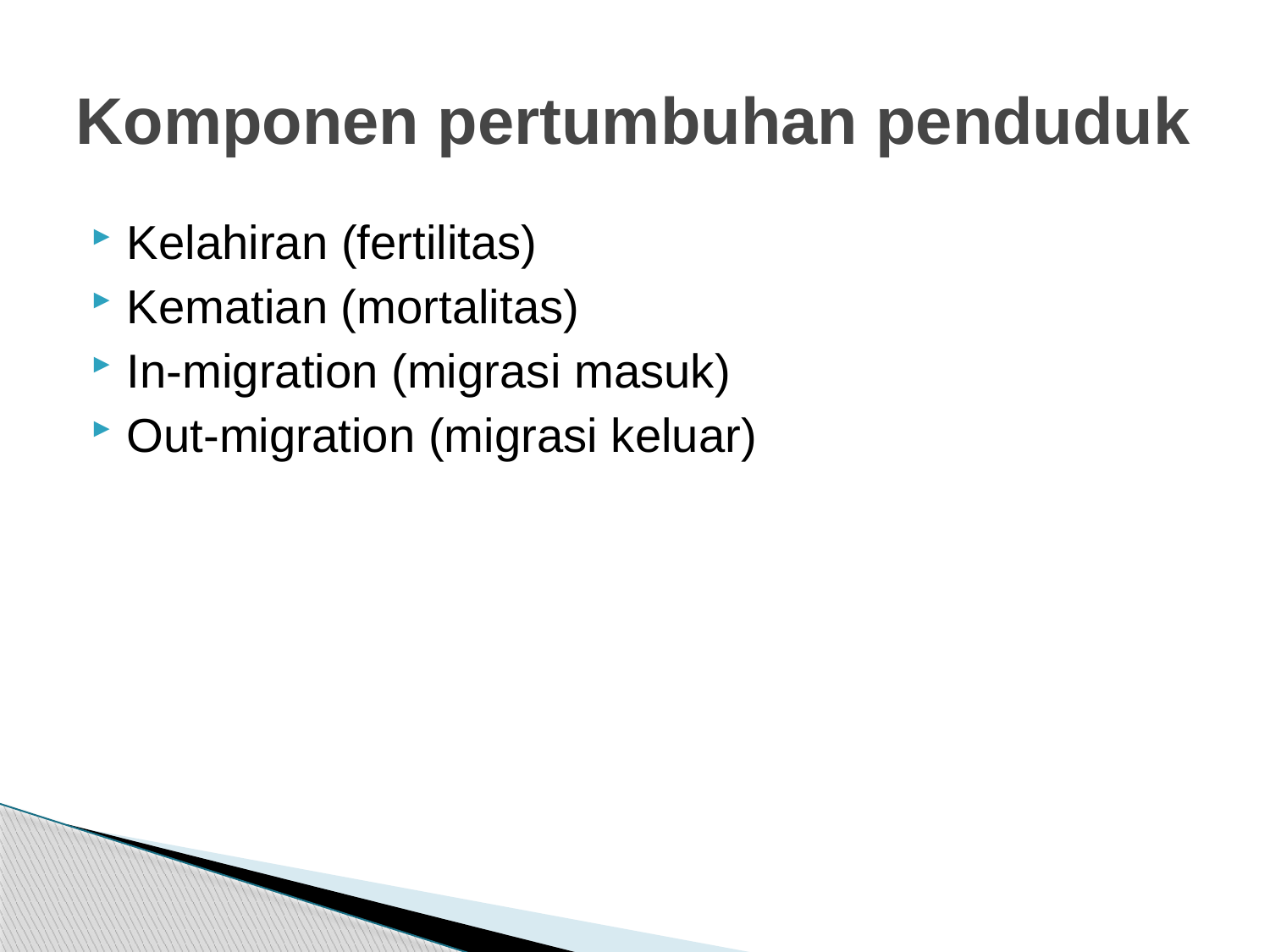

# Komponen pertumbuhan penduduk
Kelahiran (fertilitas)
Kematian (mortalitas)
In-migration (migrasi masuk)
Out-migration (migrasi keluar)